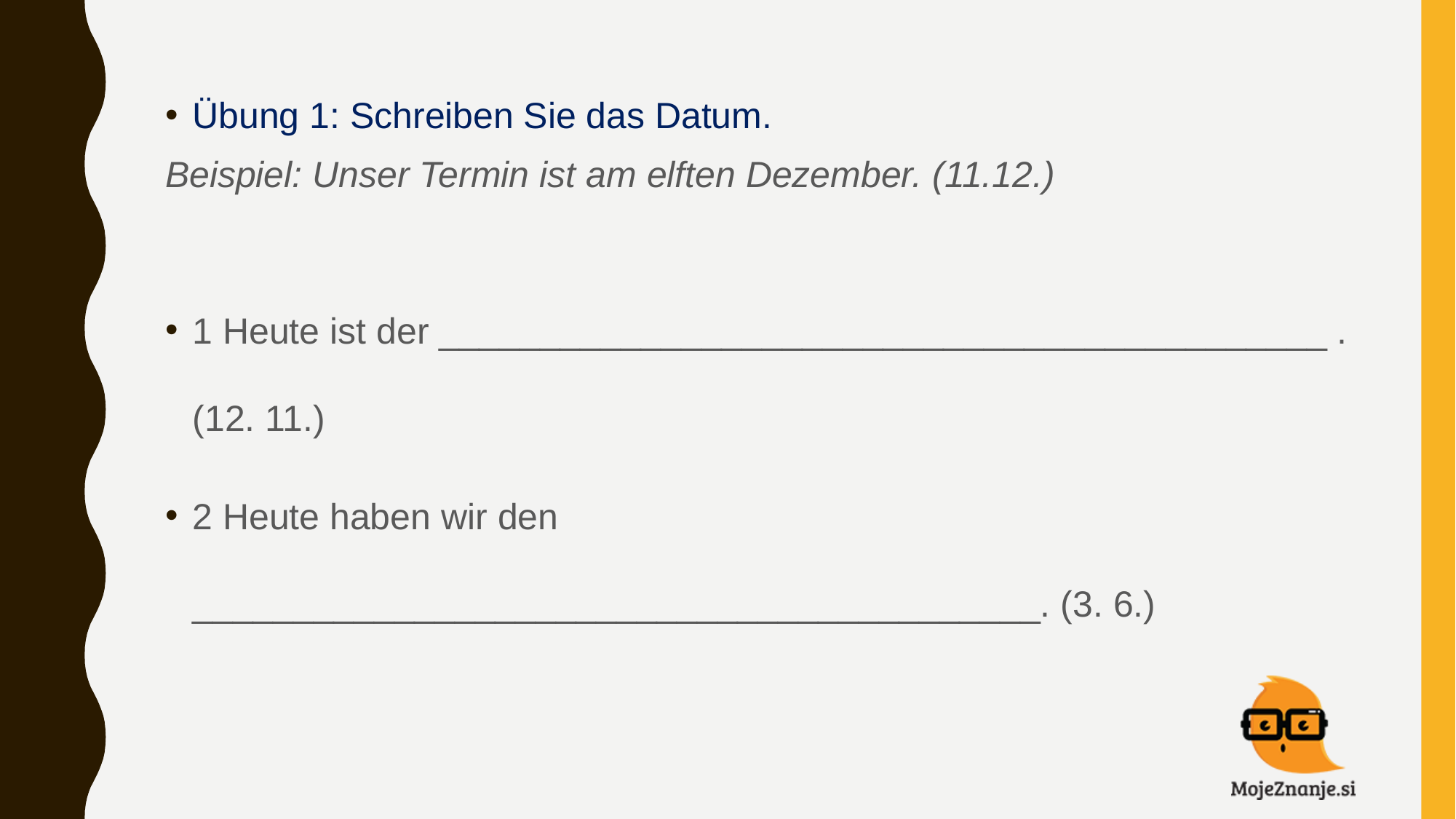

Übung 1: Schreiben Sie das Datum.
Beispiel: Unser Termin ist am elften Dezember. (11.12.)

1 Heute ist der ____________________________________________ . (12. 11.)
2 Heute haben wir den __________________________________________. (3. 6.)